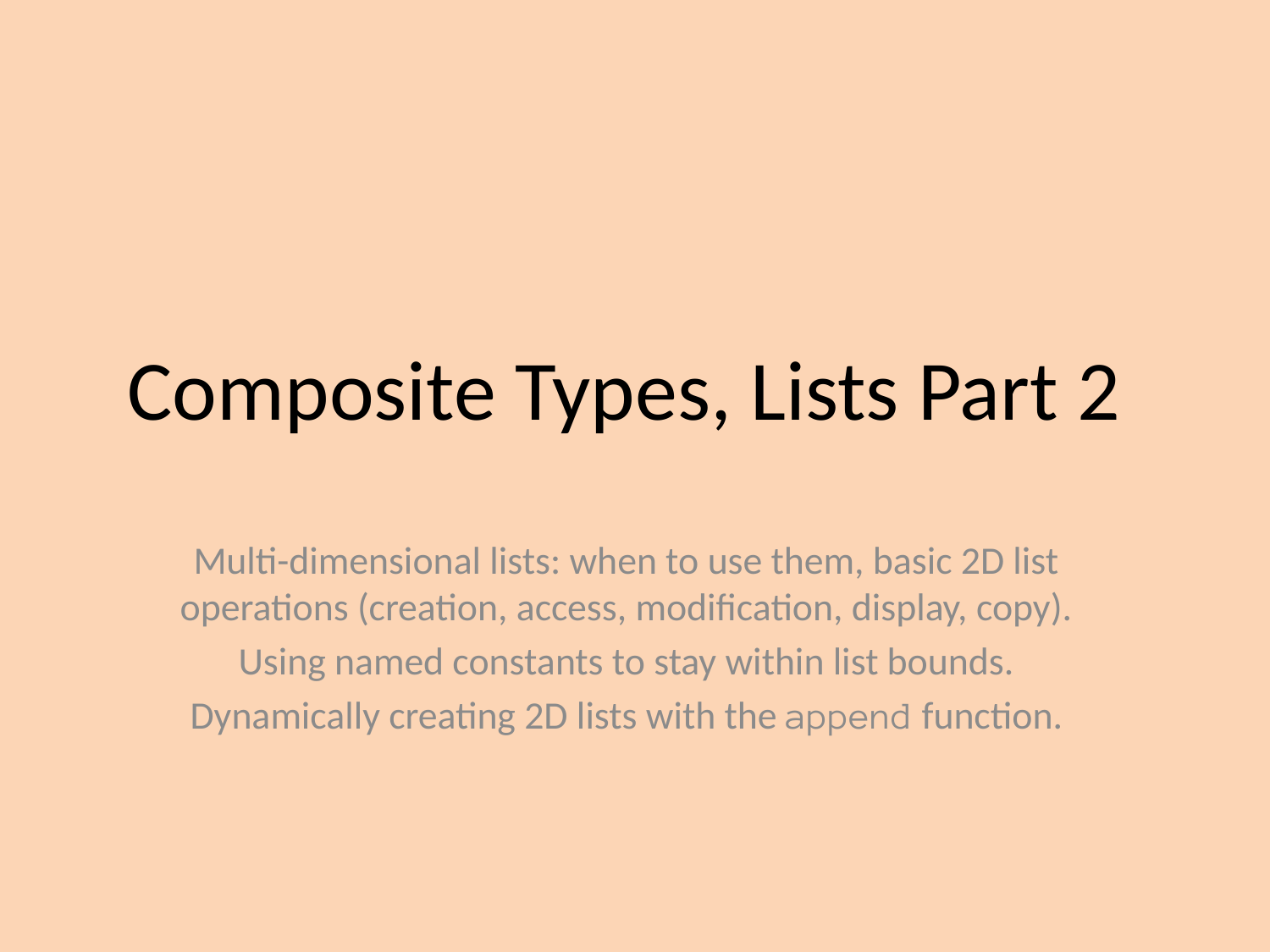

Composite Types, Lists Part 2
Multi-dimensional lists: when to use them, basic 2D list operations (creation, access, modification, display, copy).
Using named constants to stay within list bounds.
Dynamically creating 2D lists with the append function.